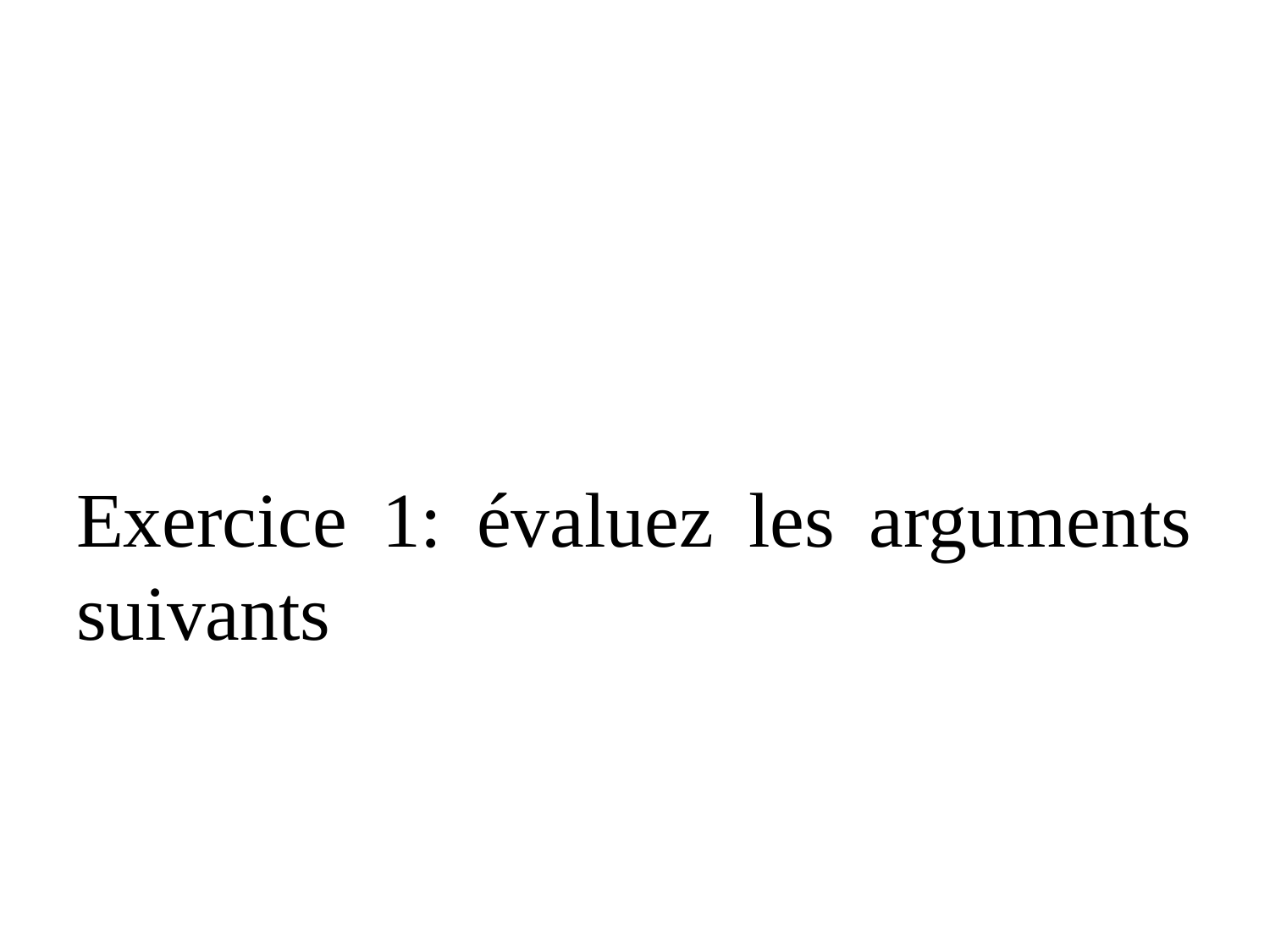

#

Exercice 1: évaluez les arguments suivants